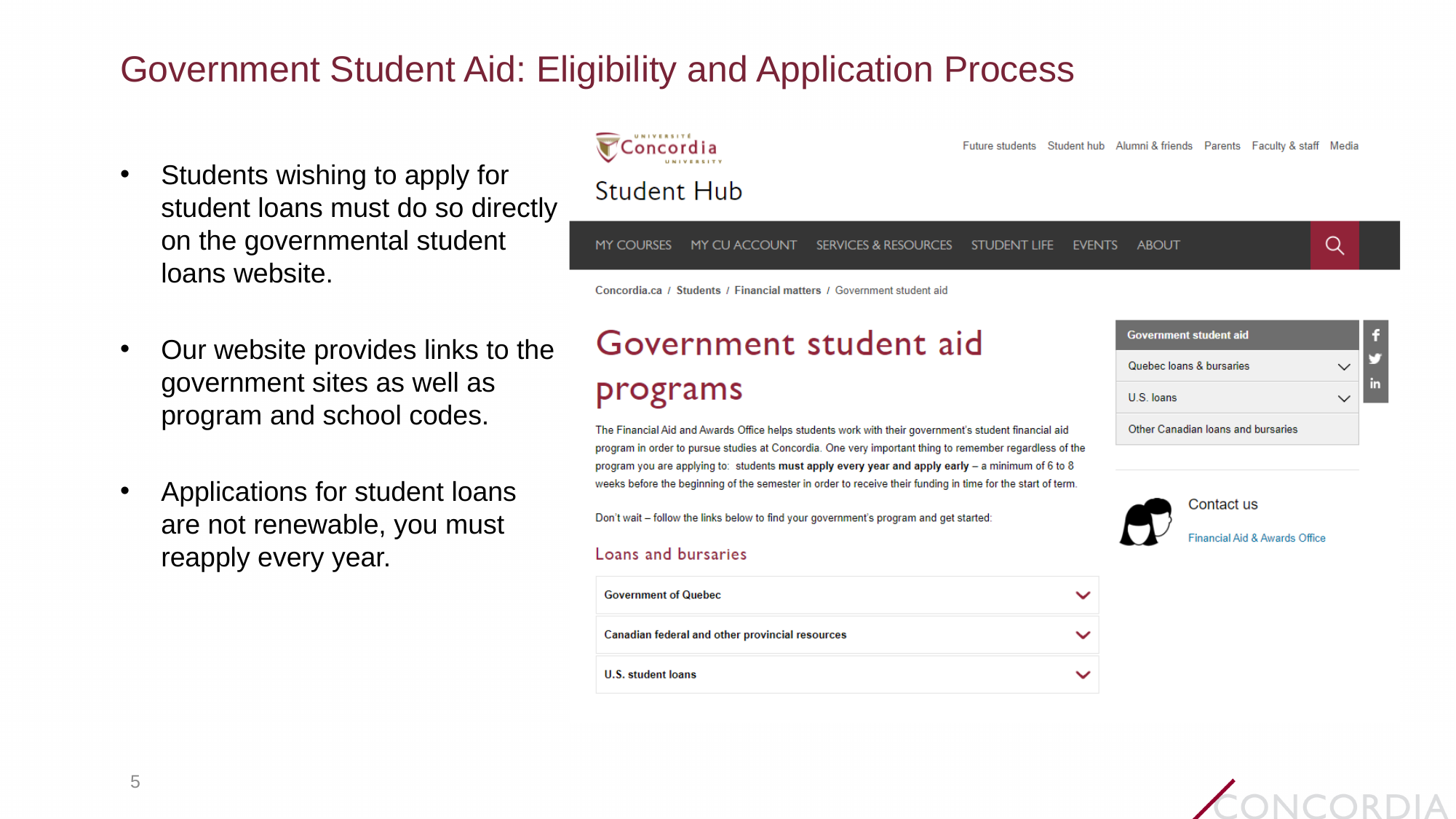

# Government Student Aid: Eligibility and Application Process
Students wishing to apply for student loans must do so directly on the governmental student loans website.

Our website provides links to the government sites as well as program and school codes.

Applications for student loans are not renewable, you must reapply every year.
5